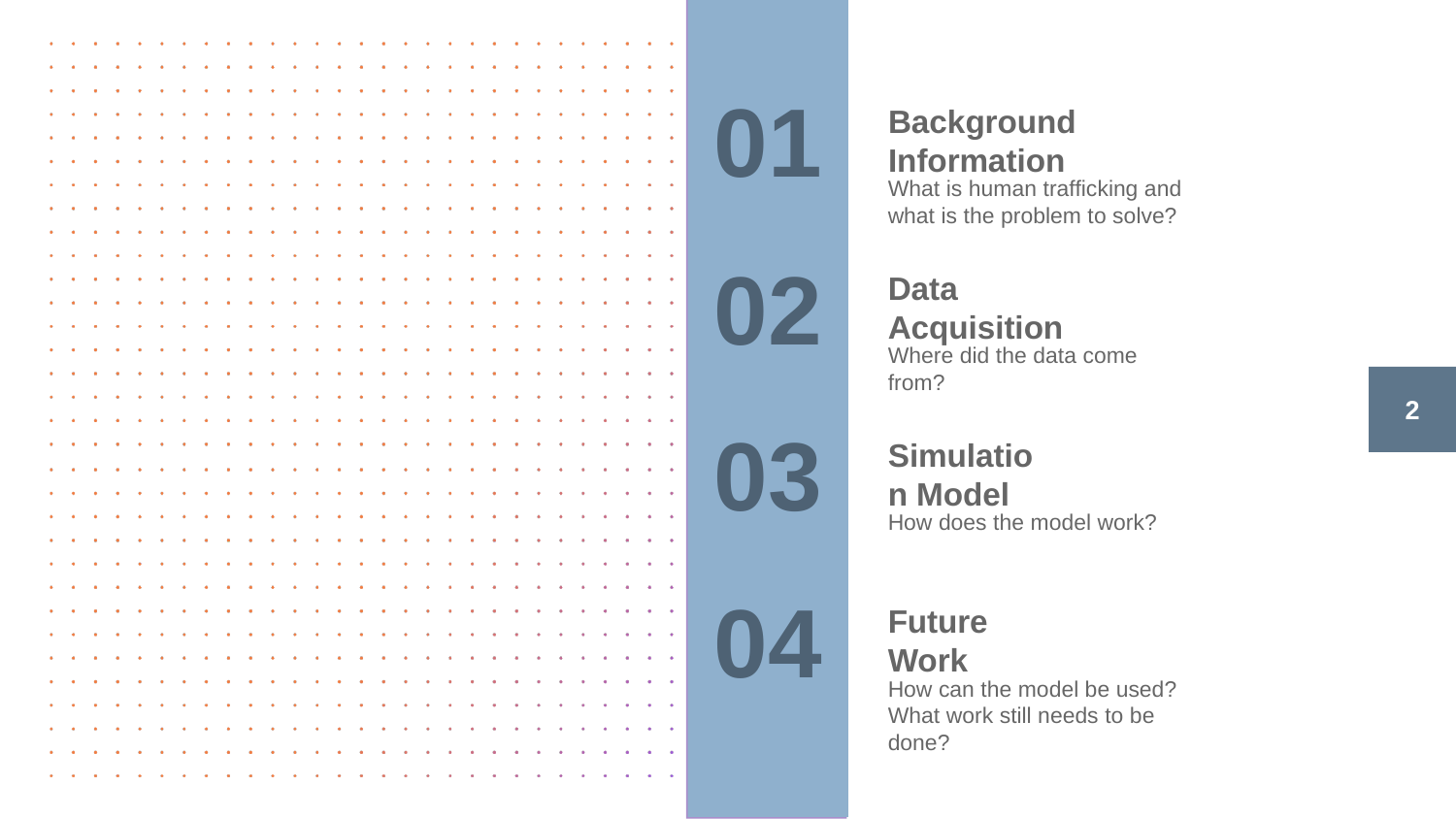

# 01
Background Information
What is human trafficking and what is the problem to solve?
02
Data
Acquisition
Where did the data come from?
2
03
Simulation Model
How does the model work?
04
Future
Work
How can the model be used? What work still needs to be done?